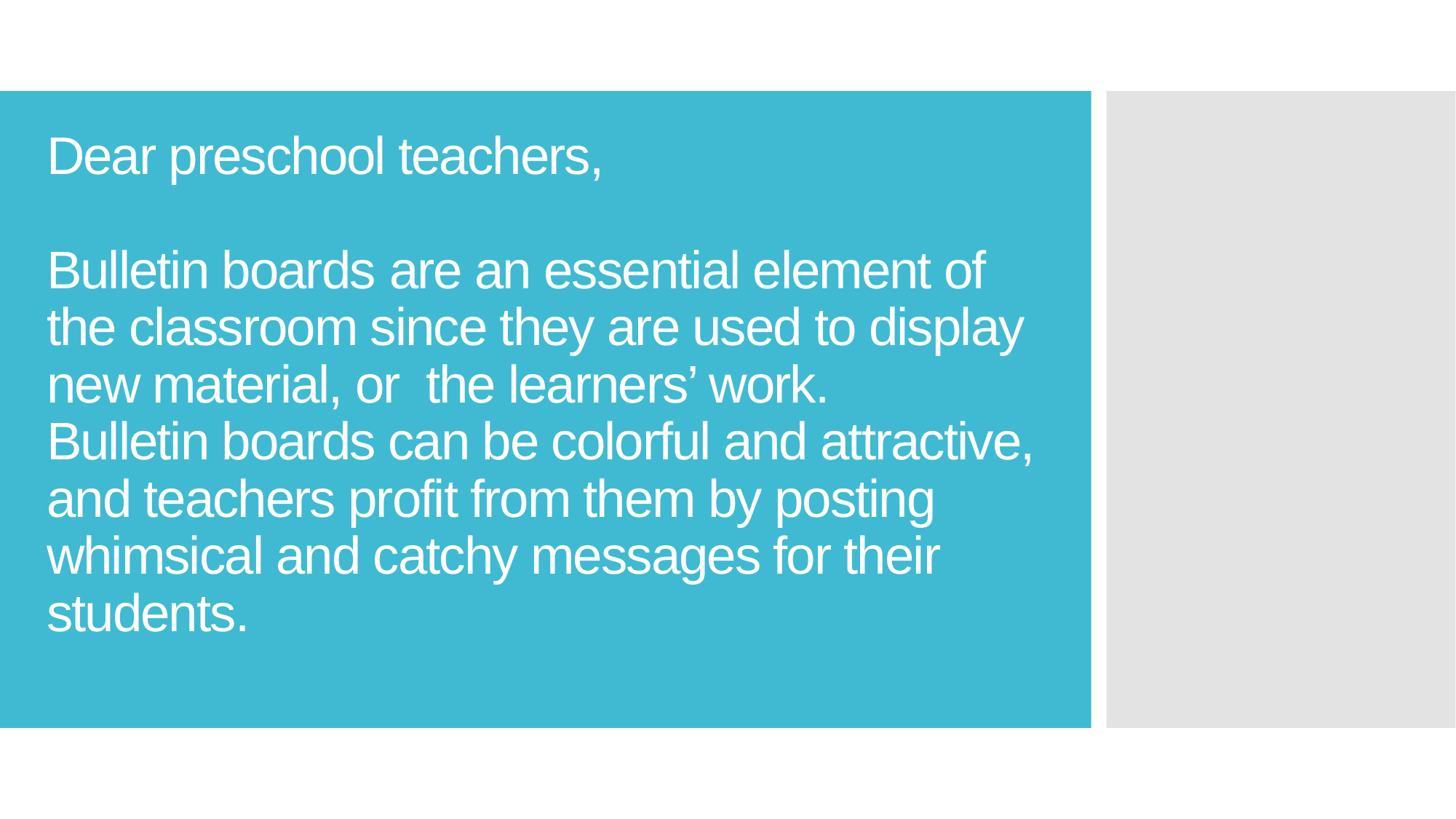

# Dear preschool teachers, Bulletin boards are an essential element of the classroom since they are used to display new material, or  the learners’ work. Bulletin boards can be colorful and attractive, and teachers profit from them by posting whimsical and catchy messages for their students.